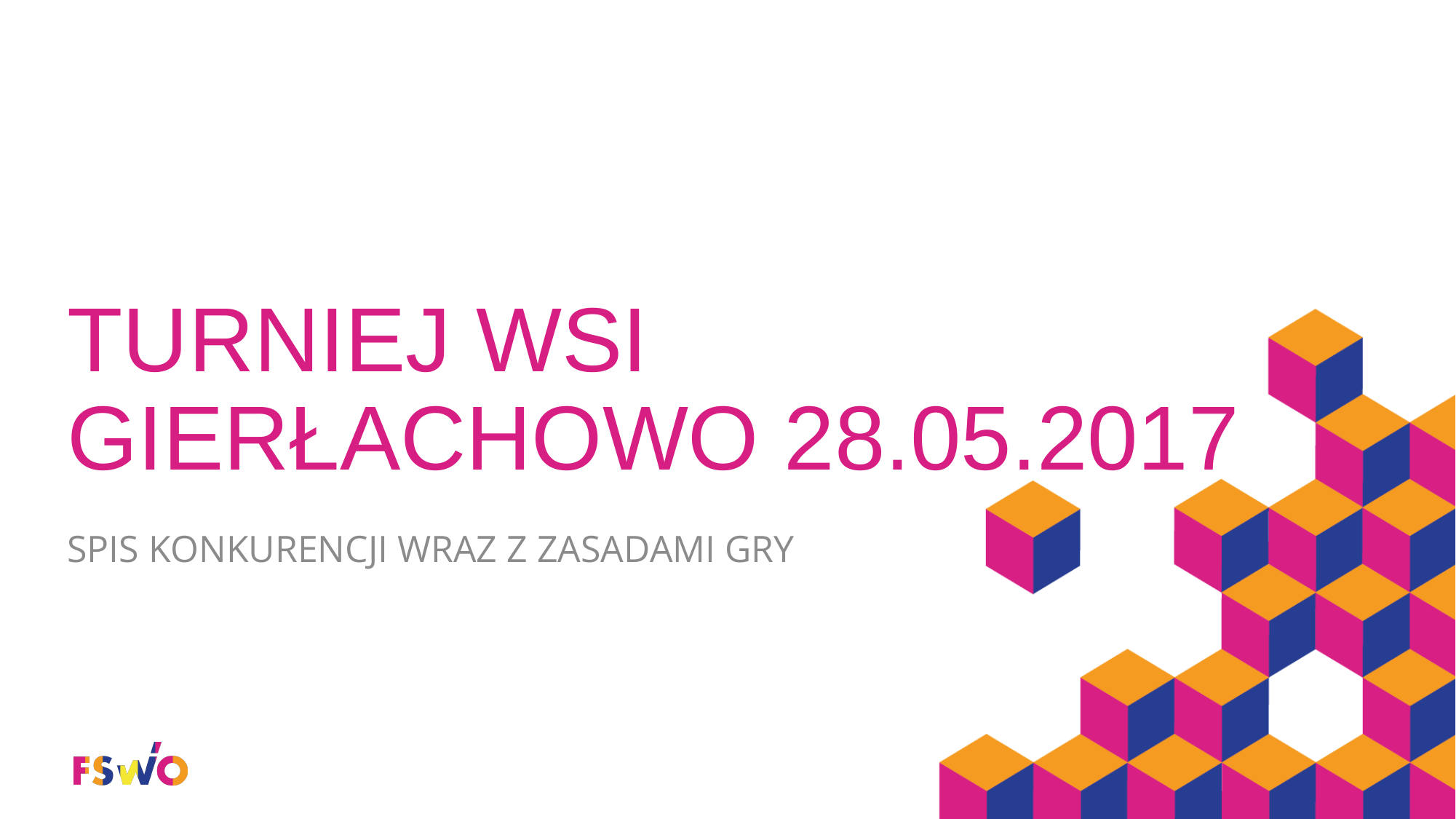

# TURNIEJ WSI Gierłachowo 28.05.2017
SPIS KONKURENCJI WRAZ Z ZASADAMI GRY